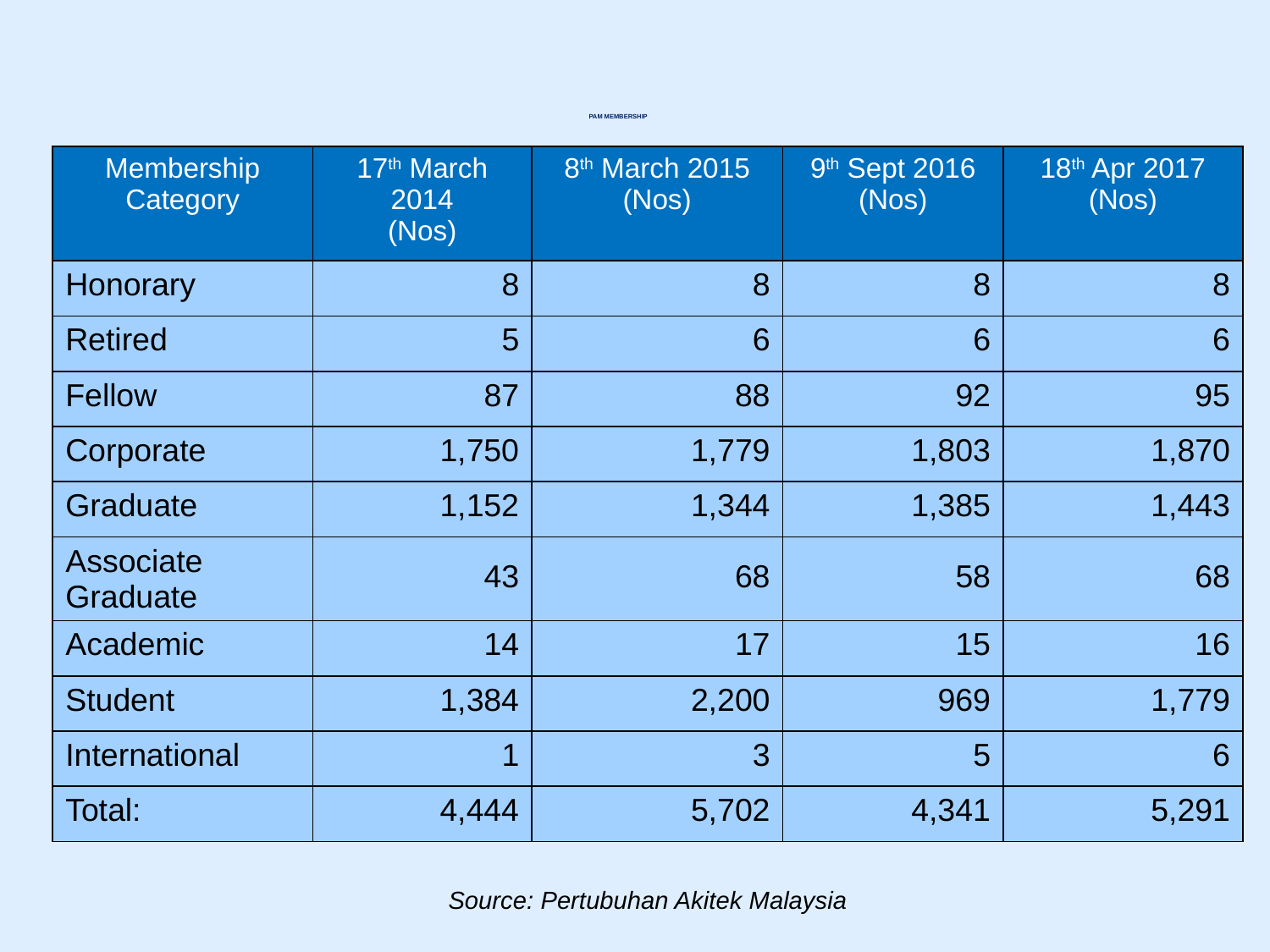

PAM MEMBERSHIP
| Membership Category | 17th March 2014 (Nos) | 8th March 2015 (Nos) | 9th Sept 2016 (Nos) | 18th Apr 2017 (Nos) |
| --- | --- | --- | --- | --- |
| Honorary | 8 | 8 | 8 | 8 |
| Retired | 5 | 6 | 6 | 6 |
| Fellow | 87 | 88 | 92 | 95 |
| Corporate | 1,750 | 1,779 | 1,803 | 1,870 |
| Graduate | 1,152 | 1,344 | 1,385 | 1,443 |
| Associate Graduate | 43 | 68 | 58 | 68 |
| Academic | 14 | 17 | 15 | 16 |
| Student | 1,384 | 2,200 | 969 | 1,779 |
| International | 1 | 3 | 5 | 6 |
| Total: | 4,444 | 5,702 | 4,341 | 5,291 |
Source: Pertubuhan Akitek Malaysia